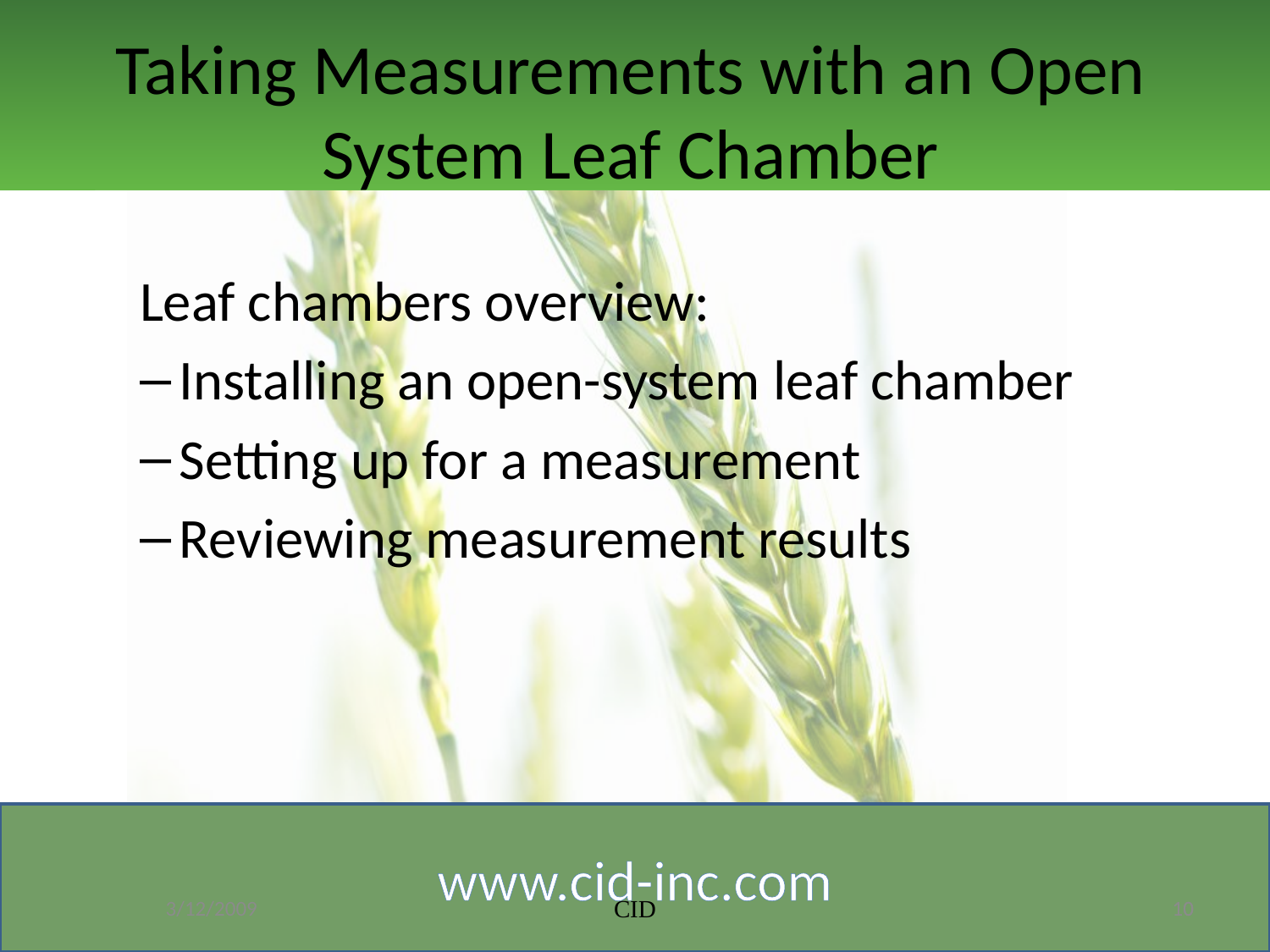

# Taking Measurements with an Open System Leaf Chamber
Leaf chambers overview:
Installing an open-system leaf chamber
Setting up for a measurement
Reviewing measurement results
3/12/2009
CID
10